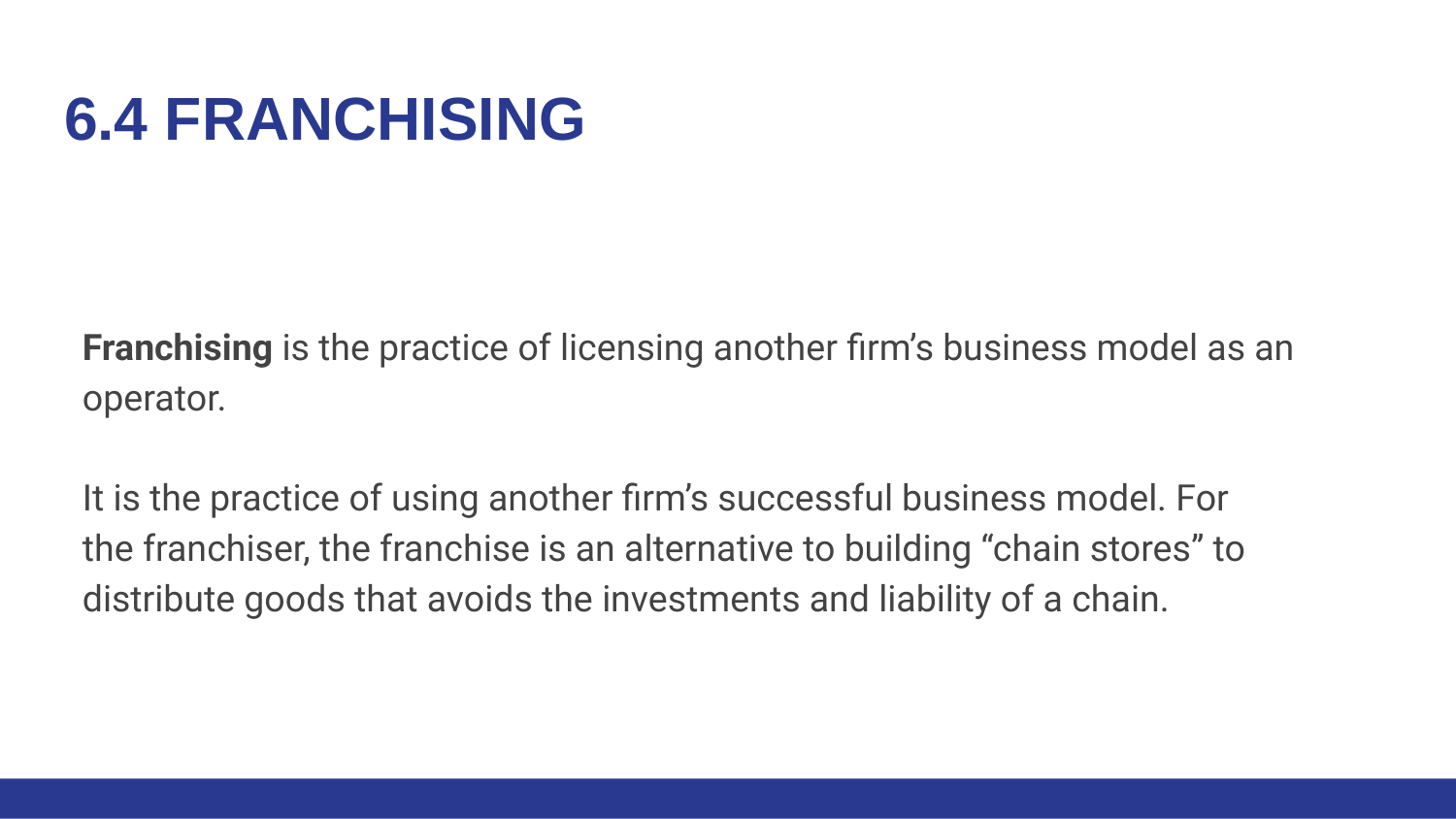

# 6.4 FRANCHISING
Franchising is the practice of licensing another firm’s business model as an operator.

It is the practice of using another firm’s successful business model. For the franchiser, the franchise is an alternative to building “chain stores” to distribute goods that avoids the investments and liability of a chain.